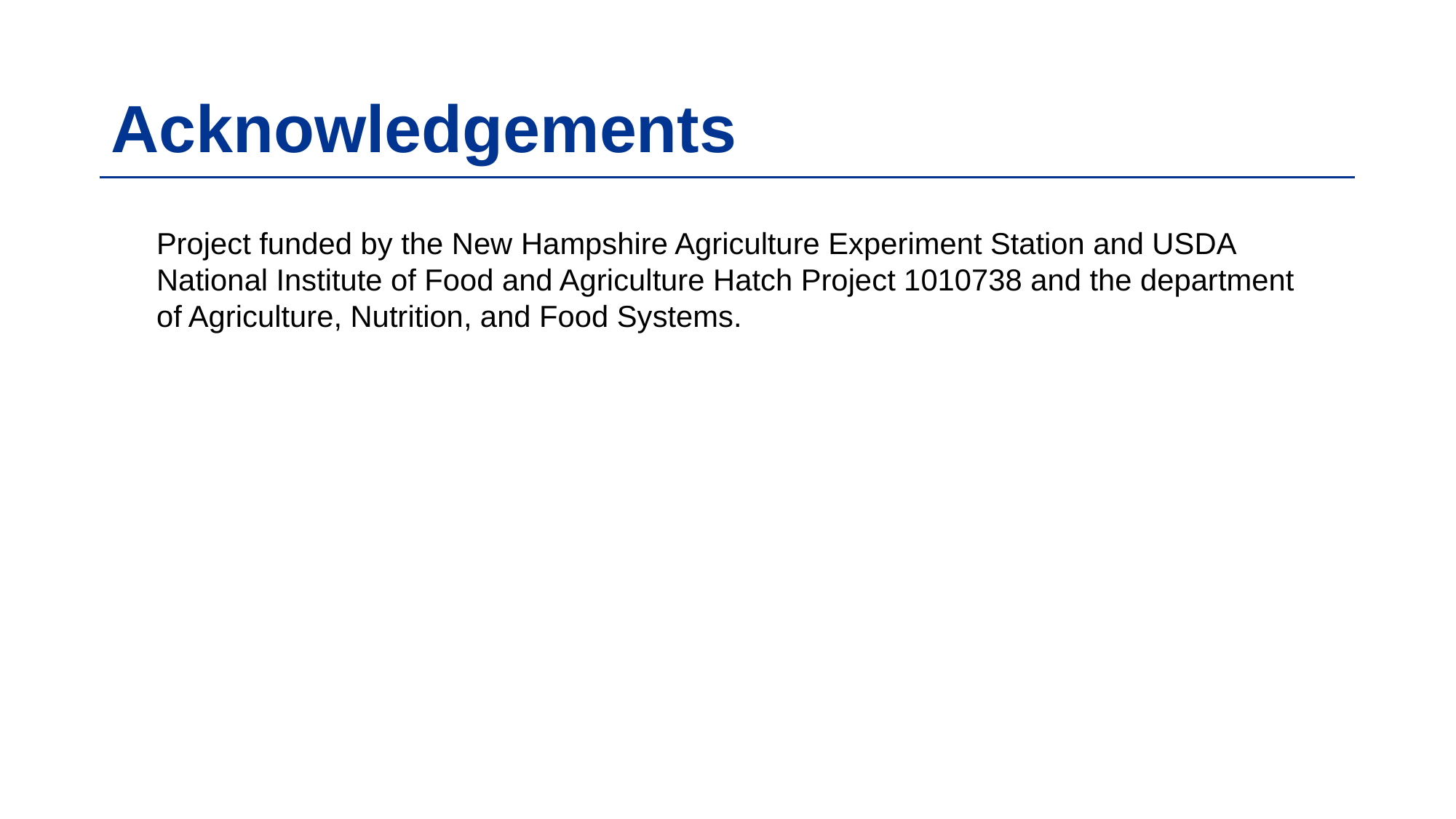

# Acknowledgements
Project funded by the New Hampshire Agriculture Experiment Station and USDA National Institute of Food and Agriculture Hatch Project 1010738 and the department of Agriculture, Nutrition, and Food Systems.